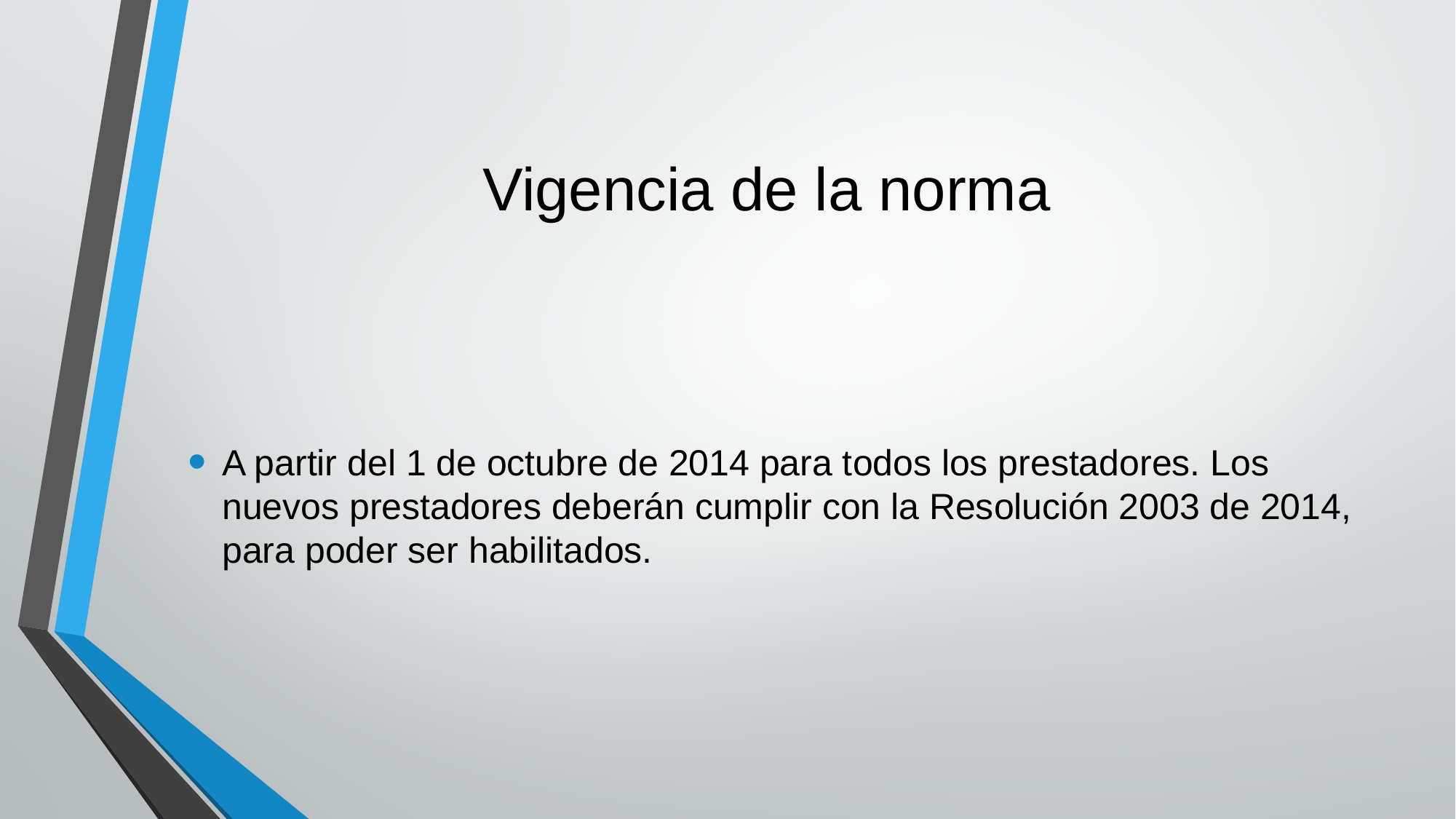

# Vigencia de la norma
A partir del 1 de octubre de 2014 para todos los prestadores. Los nuevos prestadores deberán cumplir con la Resolución 2003 de 2014, para poder ser habilitados.